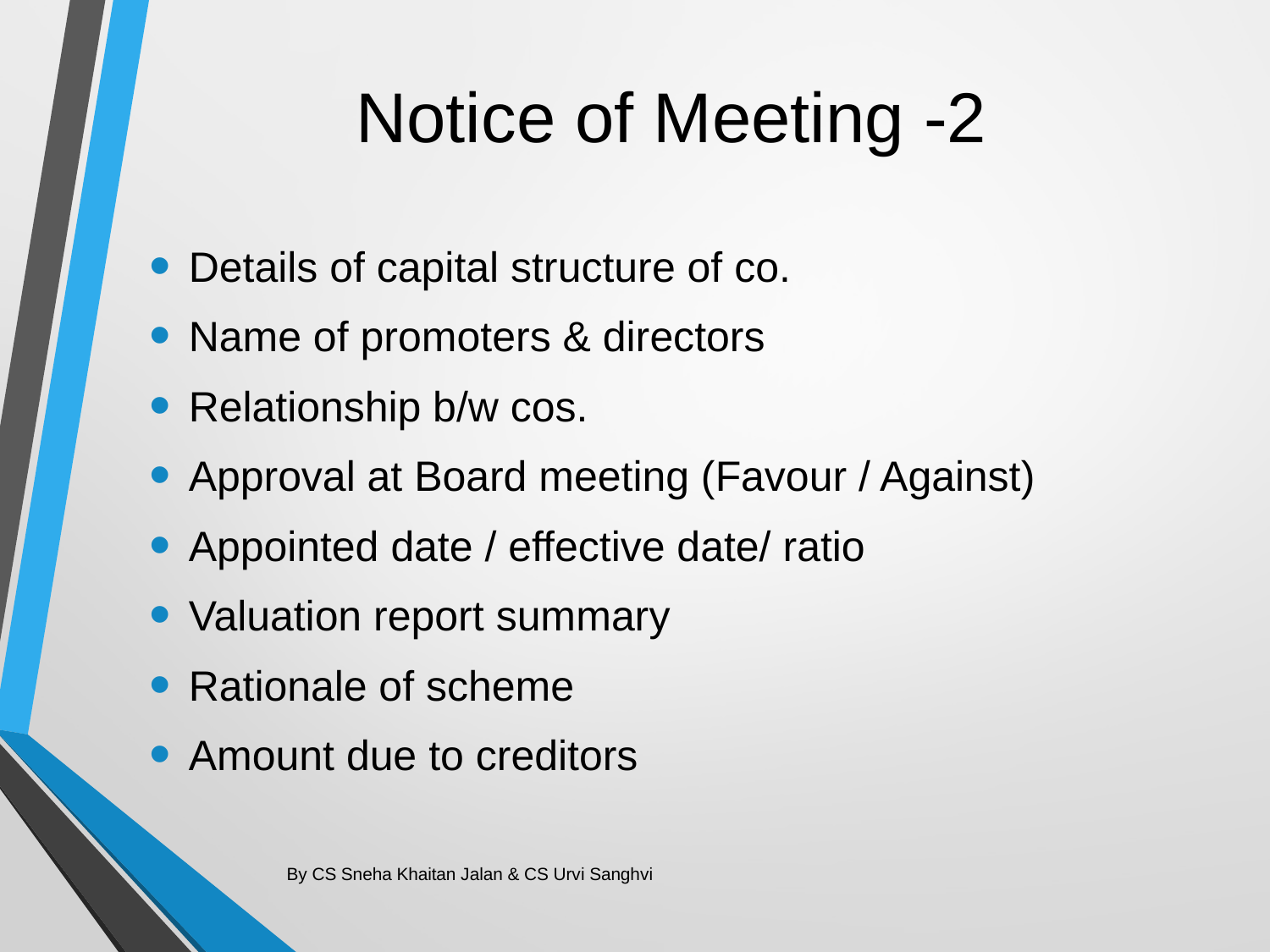

# Notice of Meeting -2
Details of capital structure of co.
Name of promoters & directors
Relationship b/w cos.
Approval at Board meeting (Favour / Against)
Appointed date / effective date/ ratio
Valuation report summary
Rationale of scheme
Amount due to creditors
By CS Sneha Khaitan Jalan & CS Urvi Sanghvi